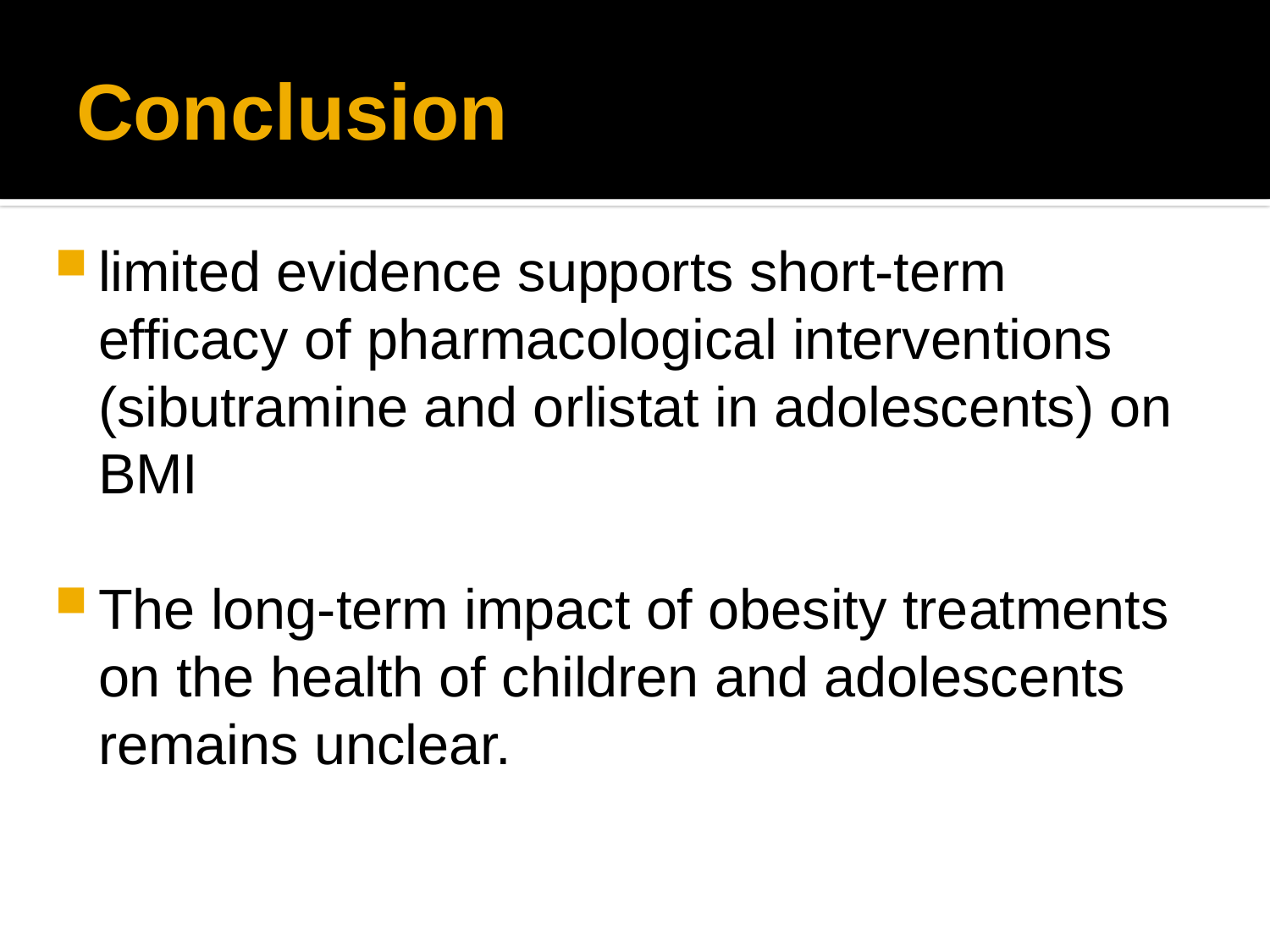

# Conclusion
limited evidence supports short-term efficacy of pharmacological interventions (sibutramine and orlistat in adolescents) on BMI

The long-term impact of obesity treatments on the health of children and adolescents remains unclear.